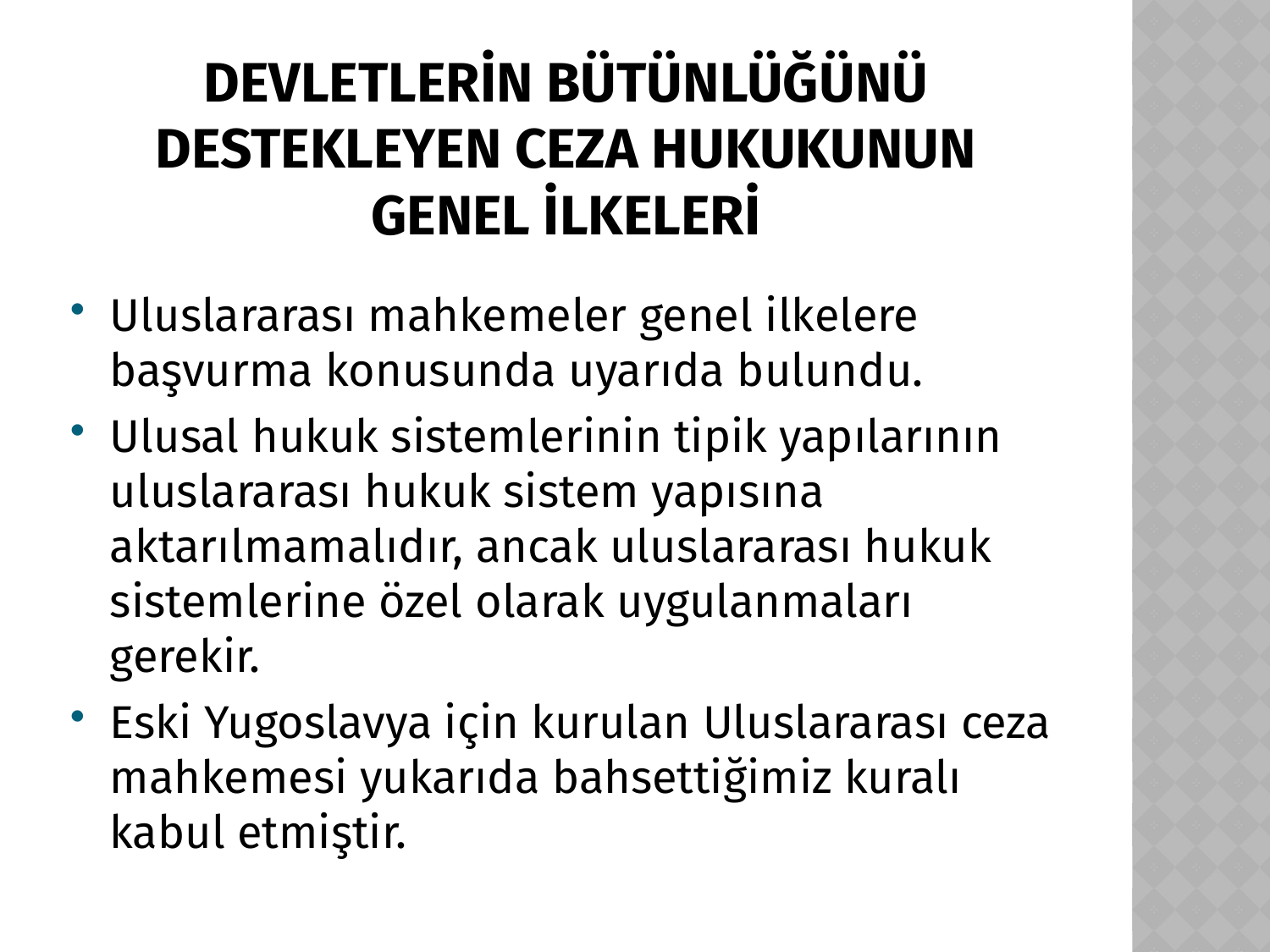

# DEVLETLERİN BÜTÜNLÜĞÜNÜ DESTEKLEYEN CEZA HUKUKUNUN GENEL İLKELERİ
Uluslararası mahkemeler genel ilkelere başvurma konusunda uyarıda bulundu.
Ulusal hukuk sistemlerinin tipik yapılarının uluslararası hukuk sistem yapısına aktarılmamalıdır, ancak uluslararası hukuk sistemlerine özel olarak uygulanmaları gerekir.
Eski Yugoslavya için kurulan Uluslararası ceza mahkemesi yukarıda bahsettiğimiz kuralı kabul etmiştir.